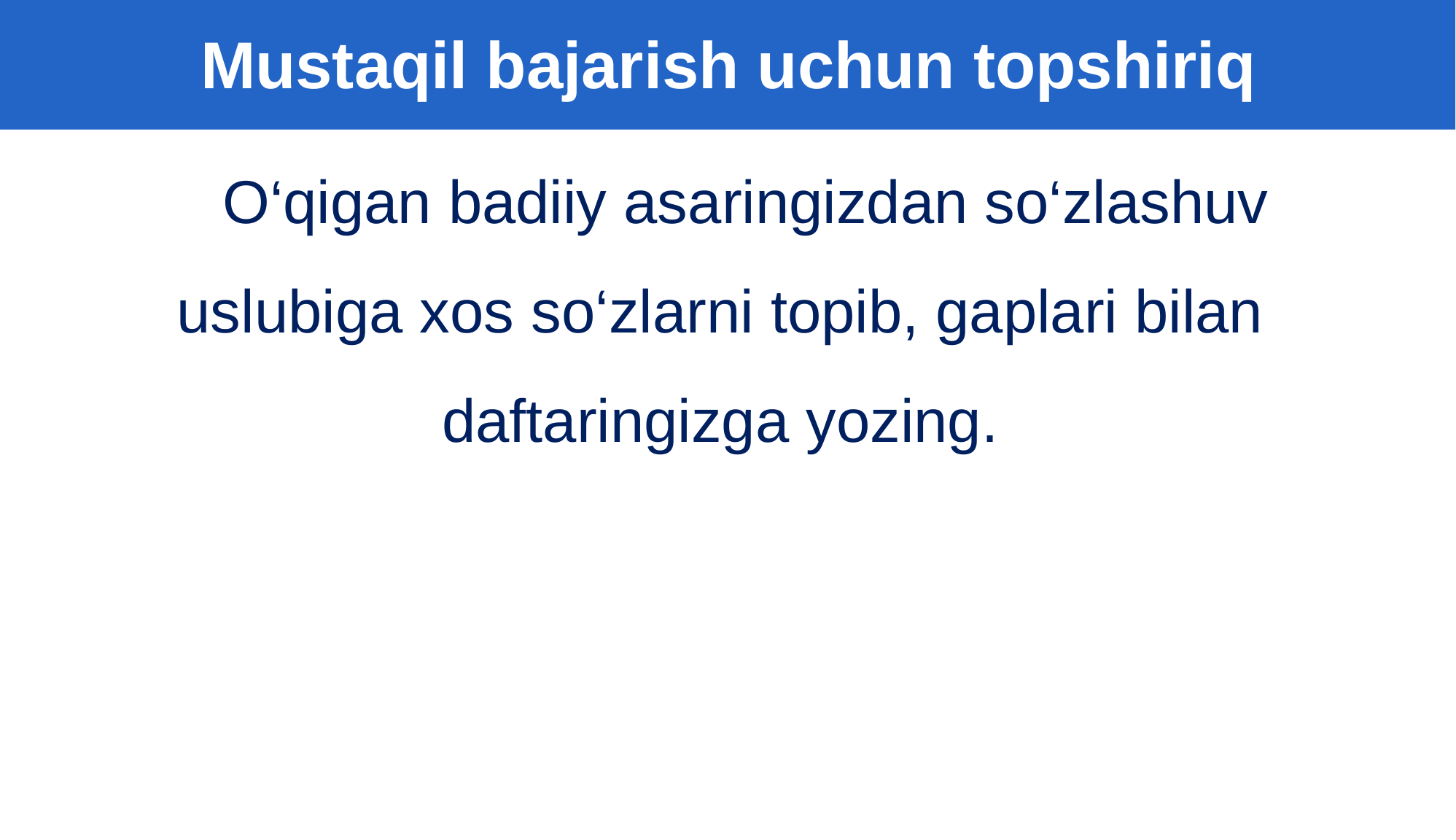

Mustaqil bajarish uchun topshiriq

   O‘qigan badiiy asaringizdan so‘zlashuv uslubiga xos so‘zlarni topib, gaplari bilan daftaringizga yozing.